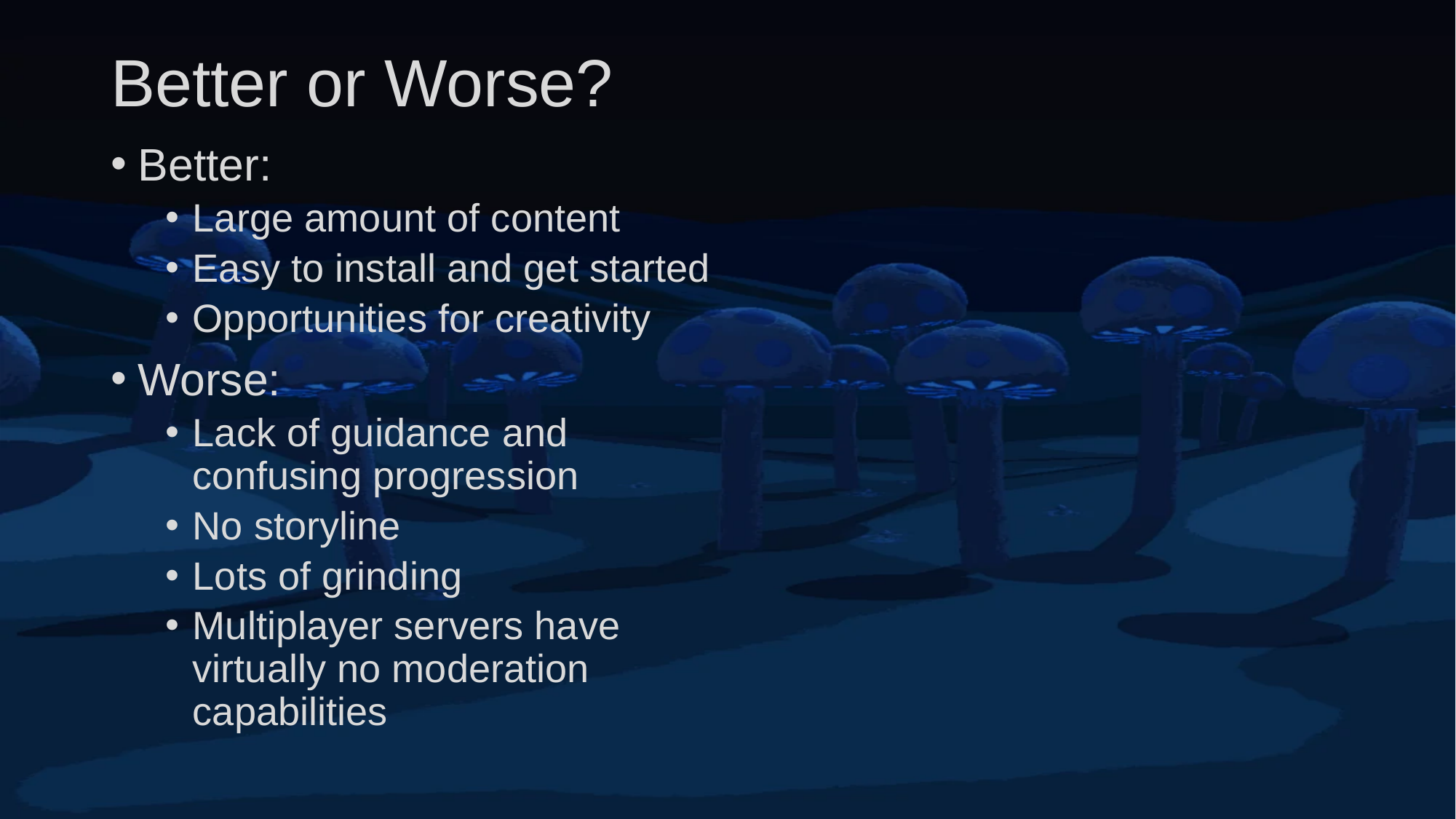

Better or Worse?
Better:
Large amount of content
Easy to install and get started
Opportunities for creativity
Worse:
Lack of guidance and confusing progression
No storyline
Lots of grinding
Multiplayer servers have virtually no moderation capabilities